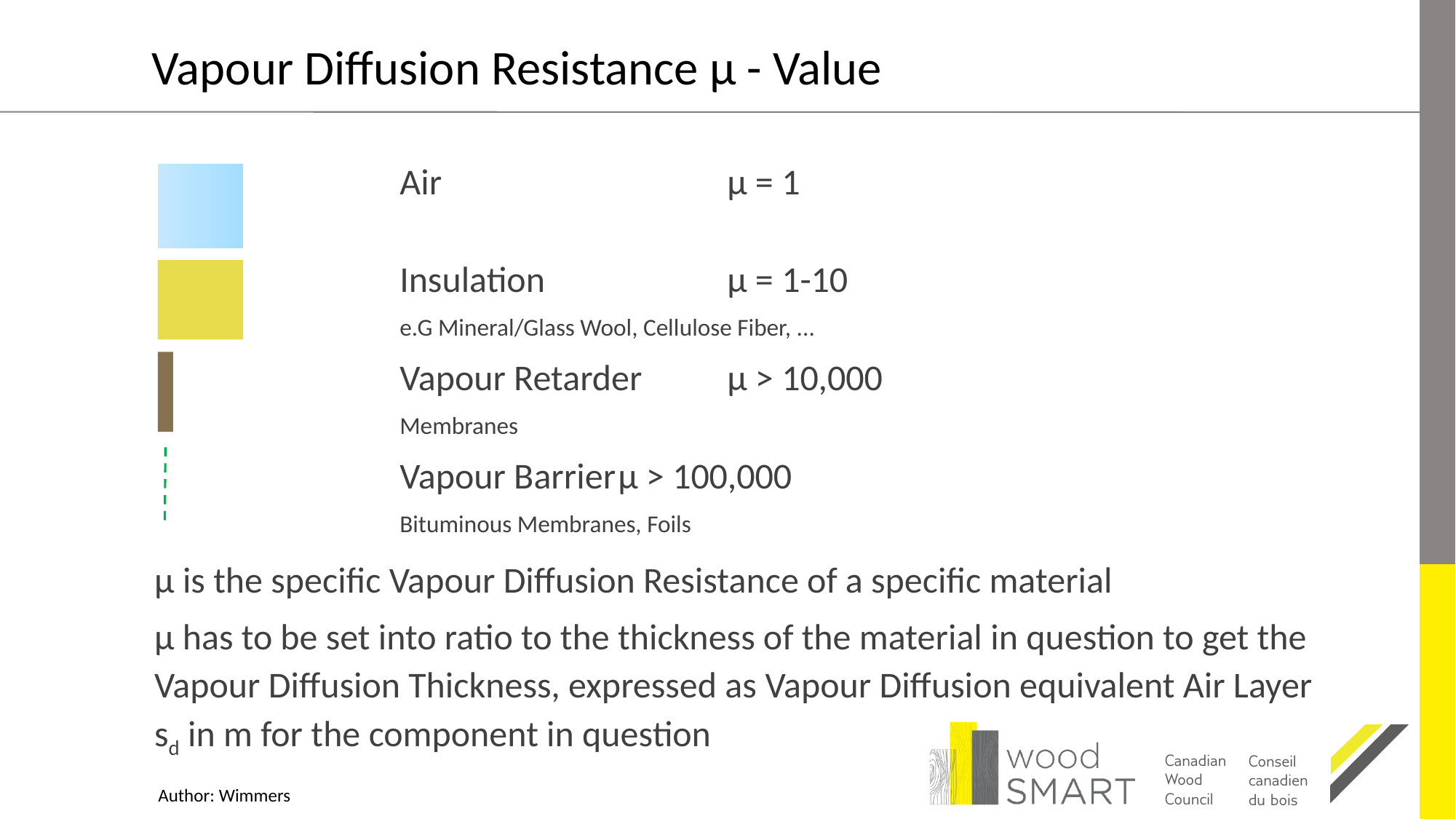

Vapour Diffusion Resistance µ - Value
Air 			µ = 1

Insulation		µ = 1-10
e.G Mineral/Glass Wool, Cellulose Fiber, ...
Vapour Retarder	µ > 10,000
Membranes
Vapour Barrier	µ > 100,000
Bituminous Membranes, Foils

µ is the specific Vapour Diffusion Resistance of a specific material
µ has to be set into ratio to the thickness of the material in question to get the Vapour Diffusion Thickness, expressed as Vapour Diffusion equivalent Air Layer sd in m for the component in question

Author: Wimmers